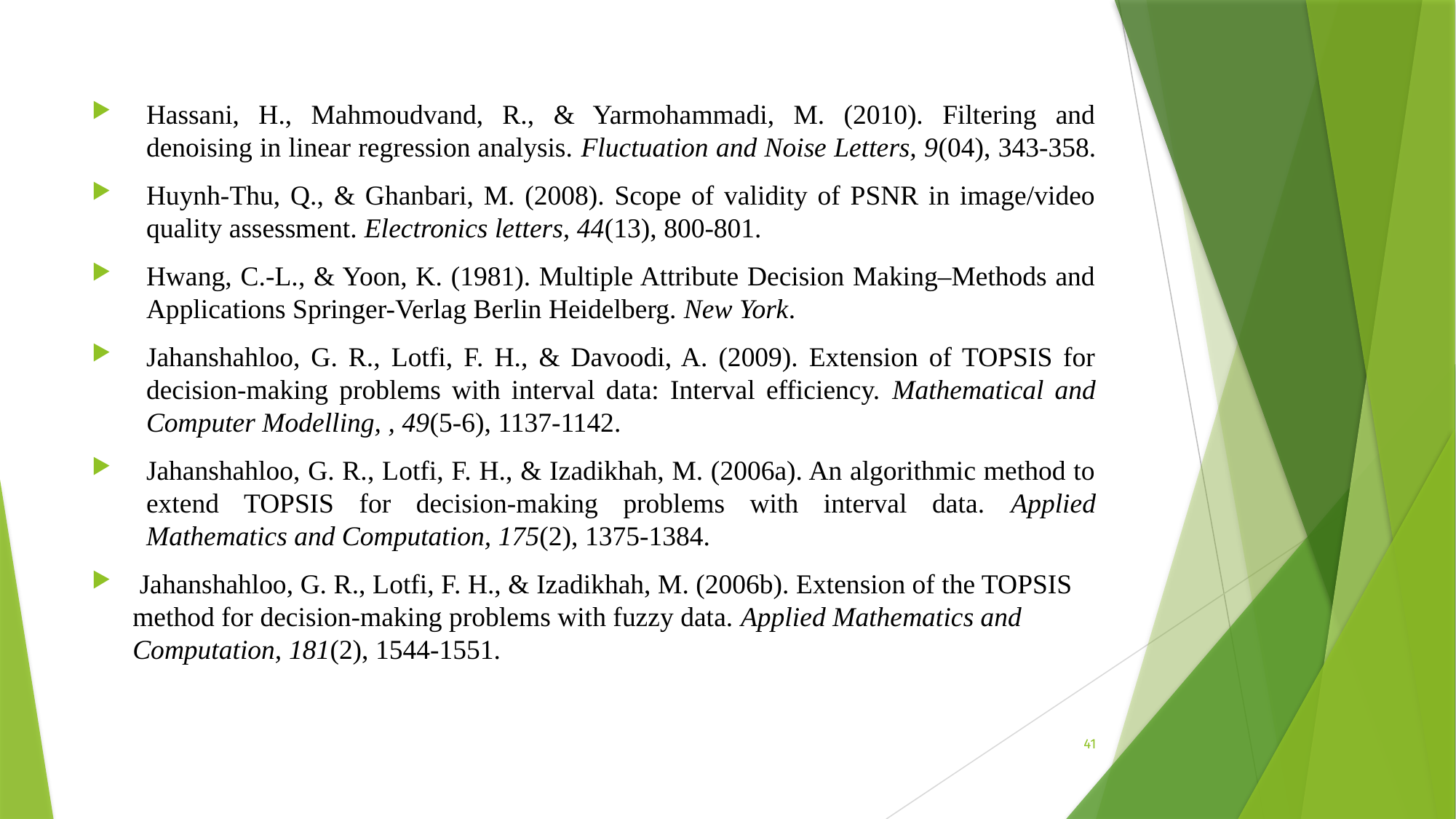

Hassani, H., Mahmoudvand, R., & Yarmohammadi, M. (2010). Filtering and denoising in linear regression analysis. Fluctuation and Noise Letters, 9(04), 343-358.
Huynh-Thu, Q., & Ghanbari, M. (2008). Scope of validity of PSNR in image/video quality assessment. Electronics letters, 44(13), 800-801.
Hwang, C.-L., & Yoon, K. (1981). Multiple Attribute Decision Making–Methods and Applications Springer-Verlag Berlin Heidelberg. New York.
Jahanshahloo, G. R., Lotfi, F. H., & Davoodi, A. (2009). Extension of TOPSIS for decision-making problems with interval data: Interval efficiency. Mathematical and Computer Modelling, , 49(5-6), 1137-1142.
Jahanshahloo, G. R., Lotfi, F. H., & Izadikhah, M. (2006a). An algorithmic method to extend TOPSIS for decision-making problems with interval data. Applied Mathematics and Computation, 175(2), 1375-1384.
 Jahanshahloo, G. R., Lotfi, F. H., & Izadikhah, M. (2006b). Extension of the TOPSIS method for decision-making problems with fuzzy data. Applied Mathematics and Computation, 181(2), 1544-1551.
41